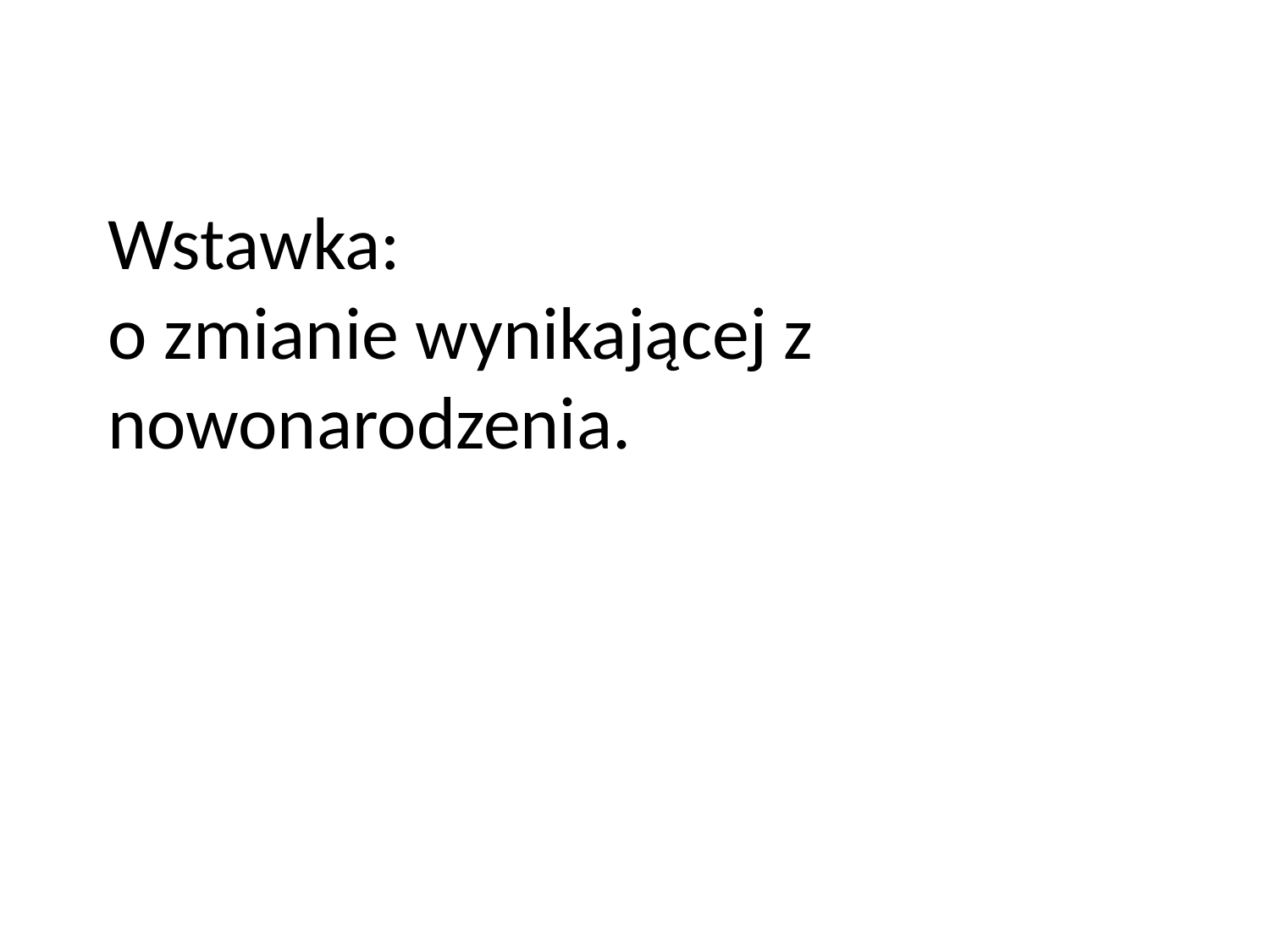

# Wstawka: o zmianie wynikającej z nowonarodzenia.